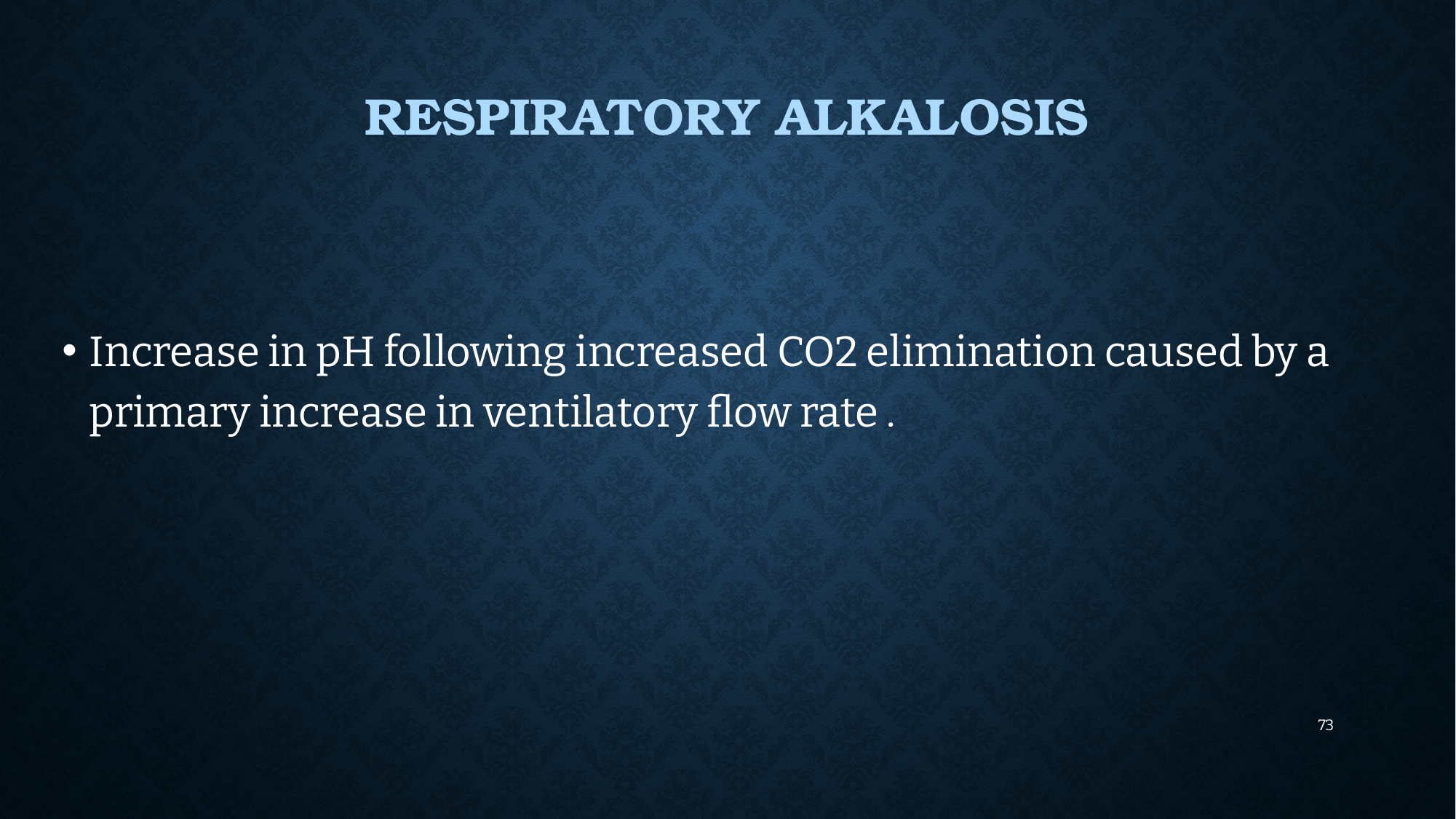

# RESPIRATORY ALKALOSIS

Increase in pH following increased CO2 elimination caused by a primary increase in ventilatory flow rate .

73